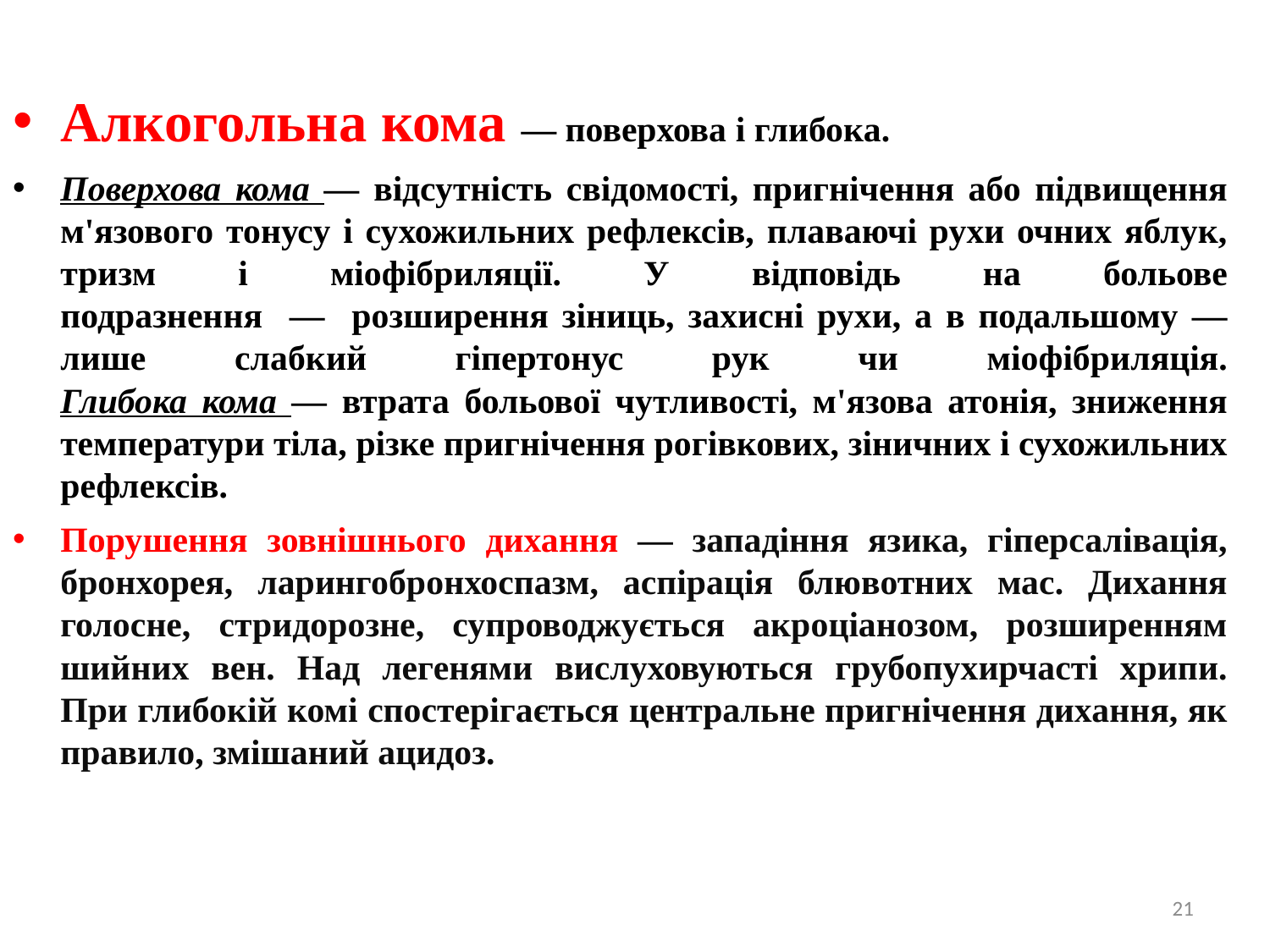

Алкогольна кома — поверхова і глибока.
Поверхова кома — відсутність свідомості, пригнічення або підвищення м'язового тонусу і сухожильних рефлексів, плаваючі рухи очних яблук, тризм і міофібриляції. У відповідь на больове
подразнення  —  розширення зіниць, захисні рухи, а в подальшому — лише слабкий гіпертонус рук чи міофібриляція.
Глибока кома — втрата больової чутливості, м'язова атонія, зниження температури тіла, різке пригнічення рогівкових, зіничних і сухожильних рефлексів.
Порушення зовнішнього дихання — западіння язика, гіперсалівація, бронхорея, ларингобронхоспазм, аспірація блювотних мас. Дихання голосне, стридорозне, супроводжується акроціанозом, розширенням шийних вен. Над легенями вислуховуються грубопухирчасті хрипи.
При глибокій комі спостерігається центральне пригнічення дихання, як правило, змішаний ацидоз.

21